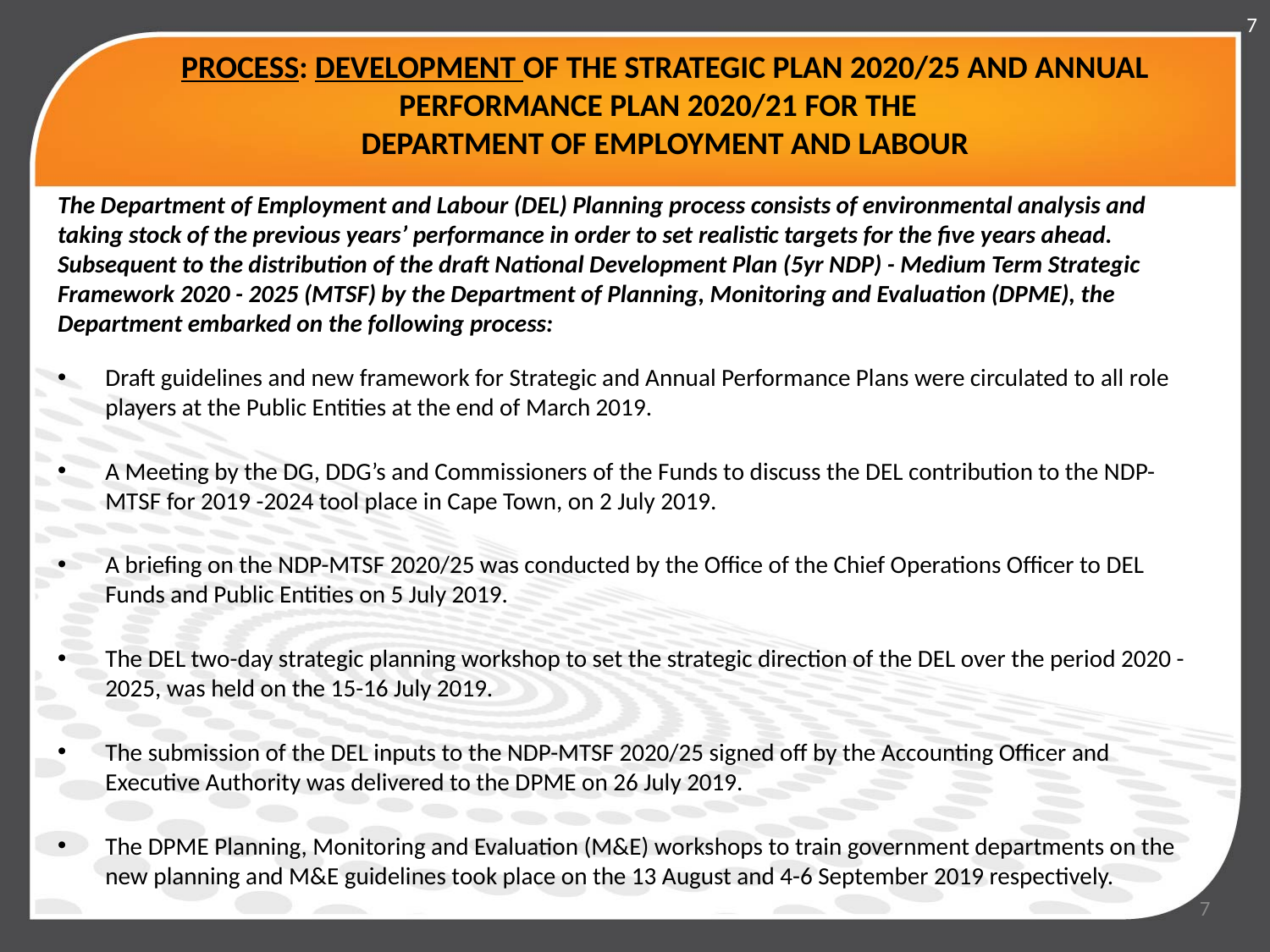

7
# PROCESS: DEVELOPMENT OF THE STRATEGIC PLAN 2020/25 AND ANNUAL PERFORMANCE PLAN 2020/21 FOR THE DEPARTMENT OF EMPLOYMENT AND LABOUR
The Department of Employment and Labour (DEL) Planning process consists of environmental analysis and taking stock of the previous years’ performance in order to set realistic targets for the five years ahead. Subsequent to the distribution of the draft National Development Plan (5yr NDP) - Medium Term Strategic Framework 2020 - 2025 (MTSF) by the Department of Planning, Monitoring and Evaluation (DPME), the Department embarked on the following process:

Draft guidelines and new framework for Strategic and Annual Performance Plans were circulated to all role players at the Public Entities at the end of March 2019.

A Meeting by the DG, DDG’s and Commissioners of the Funds to discuss the DEL contribution to the NDP-MTSF for 2019 -2024 tool place in Cape Town, on 2 July 2019.

A briefing on the NDP-MTSF 2020/25 was conducted by the Office of the Chief Operations Officer to DEL Funds and Public Entities on 5 July 2019.

The DEL two-day strategic planning workshop to set the strategic direction of the DEL over the period 2020 -2025, was held on the 15-16 July 2019.

The submission of the DEL inputs to the NDP-MTSF 2020/25 signed off by the Accounting Officer and Executive Authority was delivered to the DPME on 26 July 2019.

The DPME Planning, Monitoring and Evaluation (M&E) workshops to train government departments on the new planning and M&E guidelines took place on the 13 August and 4-6 September 2019 respectively.

7